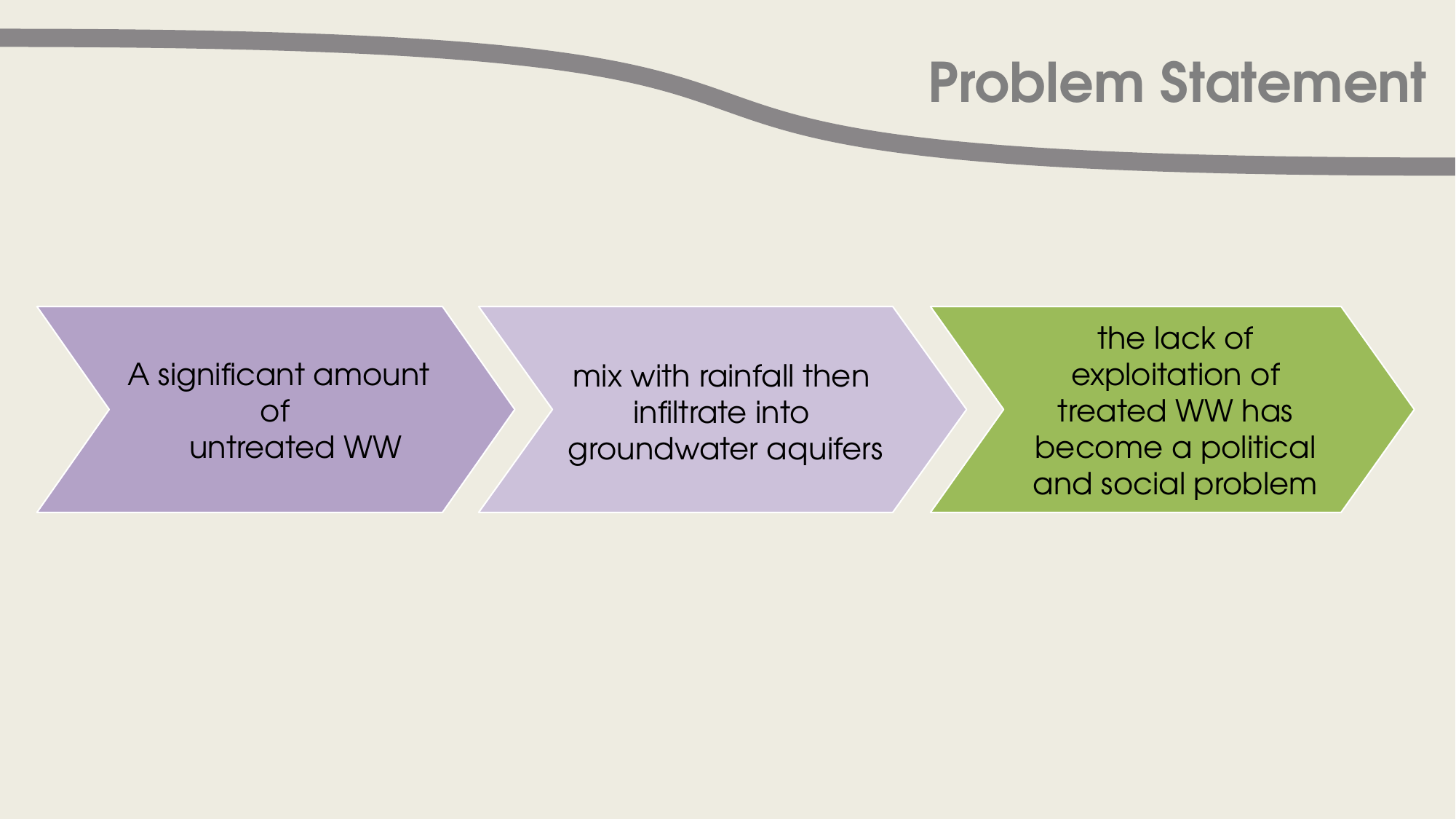

Problem Statement
A significant amount of
     untreated WW

mix with rainfall then  infiltrate into  groundwater aquifers

the lack of exploitation of treated WW has become a political and social problem